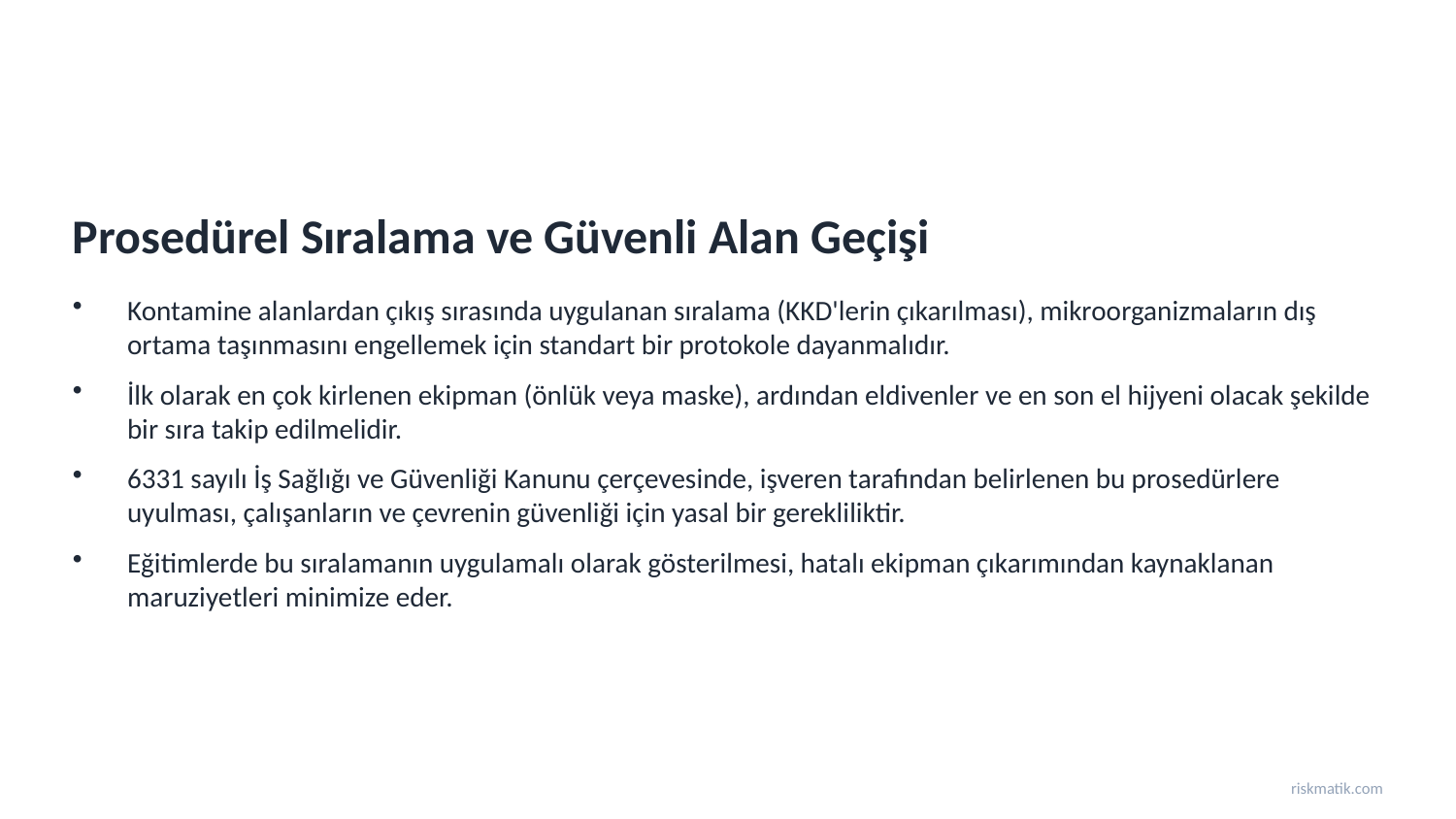

Prosedürel Sıralama ve Güvenli Alan Geçişi
Kontamine alanlardan çıkış sırasında uygulanan sıralama (KKD'lerin çıkarılması), mikroorganizmaların dış ortama taşınmasını engellemek için standart bir protokole dayanmalıdır.
İlk olarak en çok kirlenen ekipman (önlük veya maske), ardından eldivenler ve en son el hijyeni olacak şekilde bir sıra takip edilmelidir.
6331 sayılı İş Sağlığı ve Güvenliği Kanunu çerçevesinde, işveren tarafından belirlenen bu prosedürlere uyulması, çalışanların ve çevrenin güvenliği için yasal bir gerekliliktir.
Eğitimlerde bu sıralamanın uygulamalı olarak gösterilmesi, hatalı ekipman çıkarımından kaynaklanan maruziyetleri minimize eder.
riskmatik.com